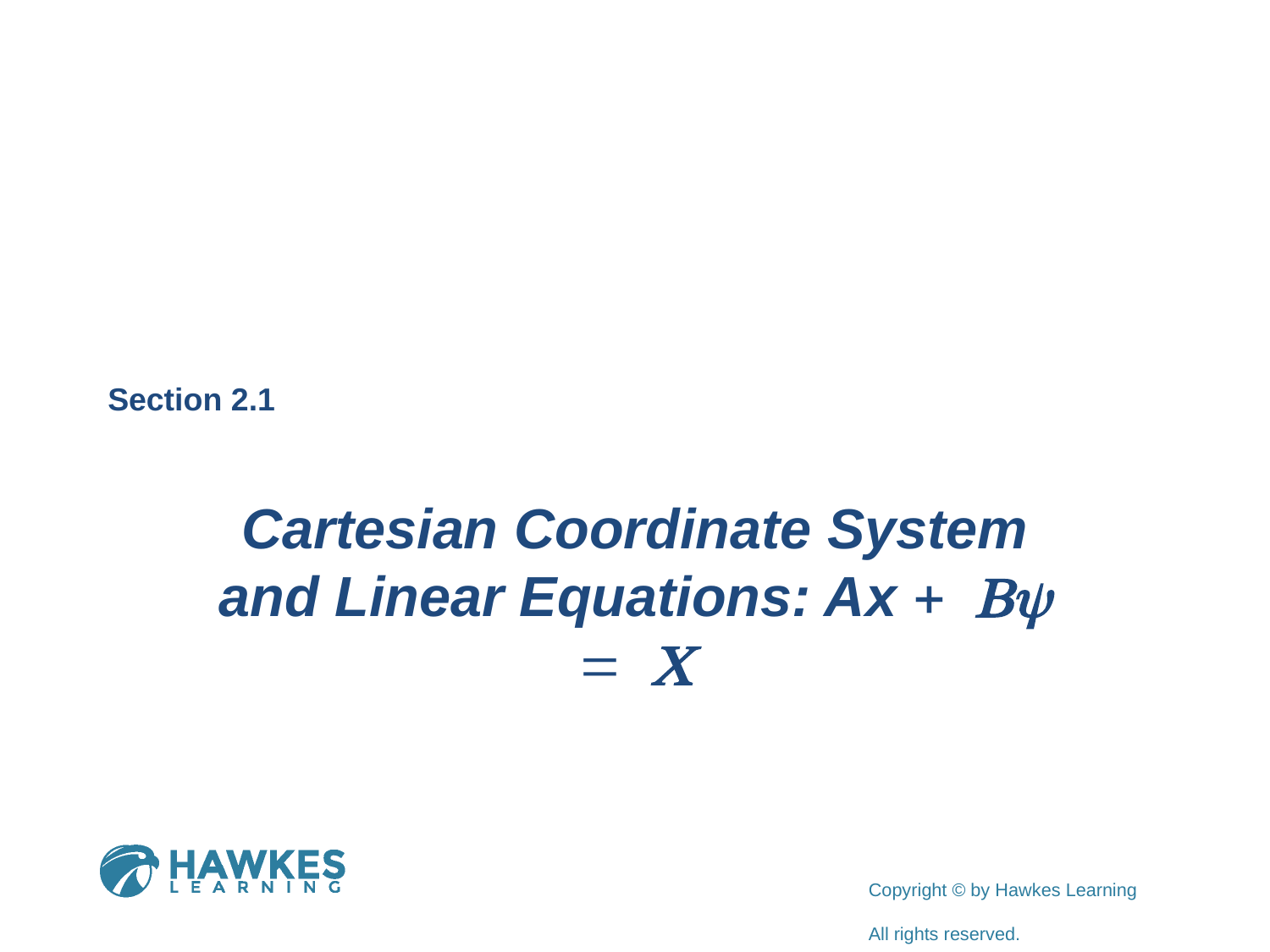

Section 2.1
Cartesian Coordinate System and Linear Equations: Ax + By = C